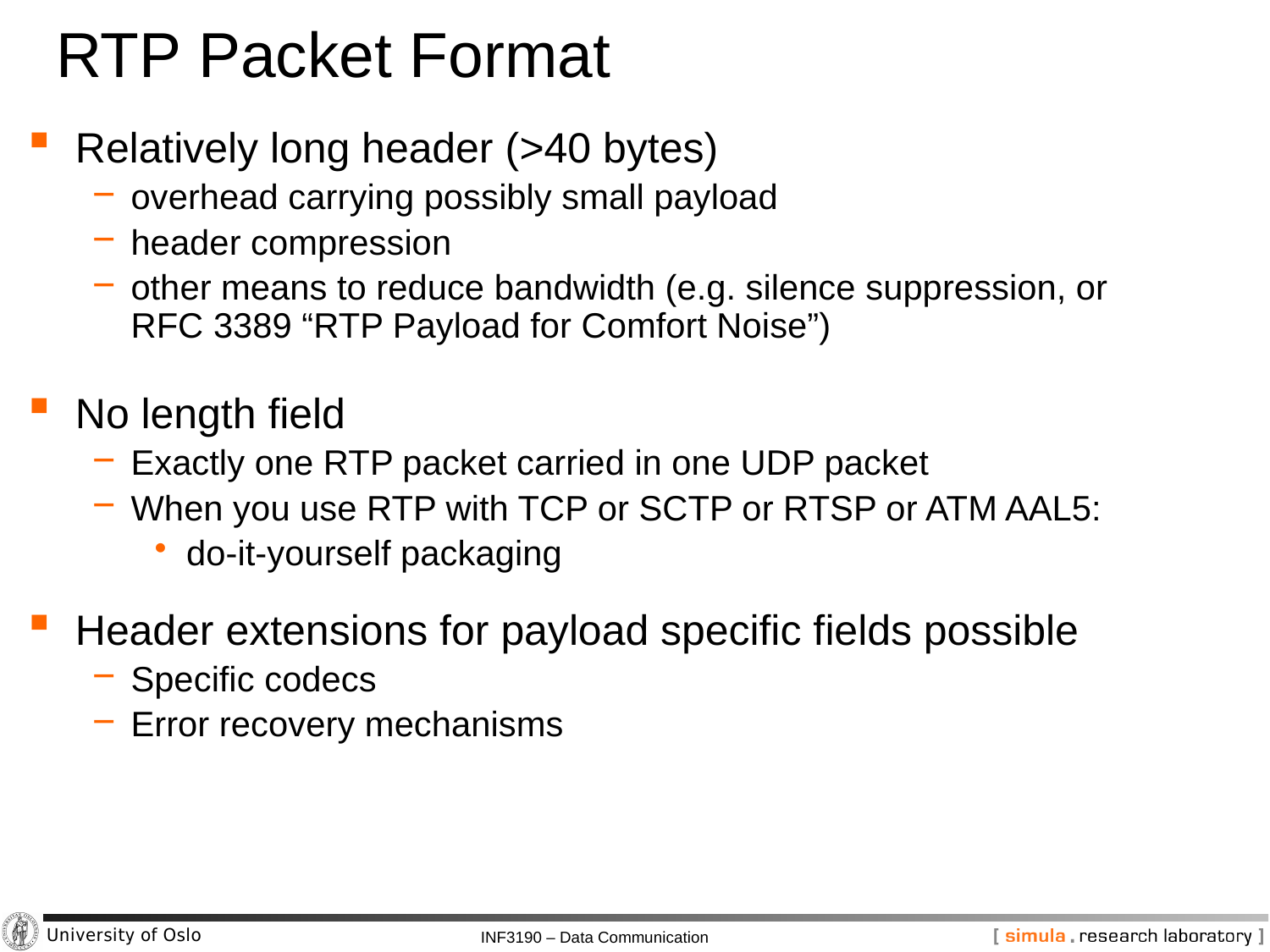

# RTP Packet Format
Relatively long header (>40 bytes)
overhead carrying possibly small payload
header compression
other means to reduce bandwidth (e.g. silence suppression, or
RFC 3389 “RTP Payload for Comfort Noise”)
No length field
Exactly one RTP packet carried in one UDP packet
When you use RTP with TCP or SCTP or RTSP or ATM AAL5:
do-it-yourself packaging
Header extensions for payload specific fields possible
Specific codecs
Error recovery mechanisms